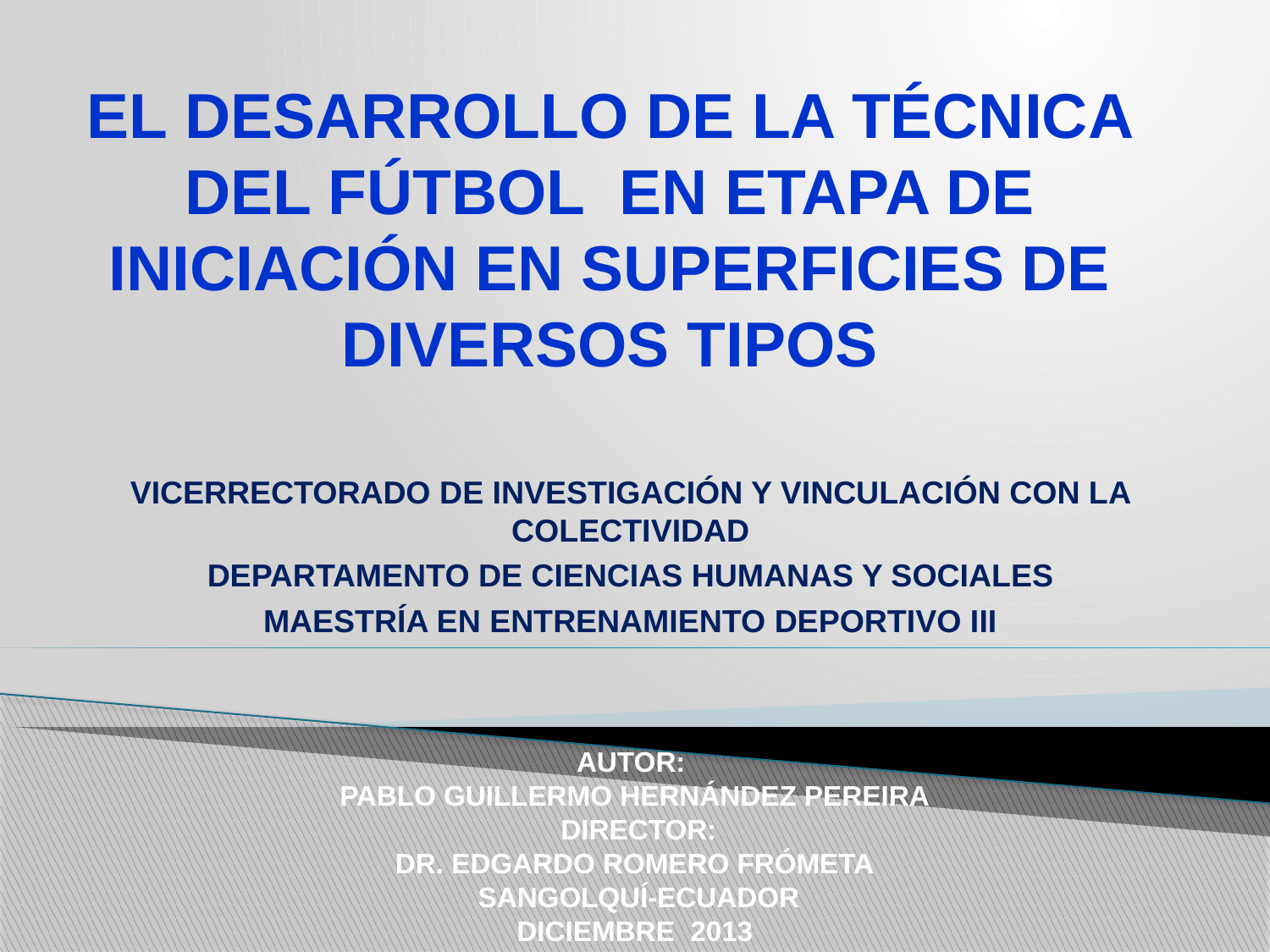

# EL DESARROLLO DE LA TÉCNICA DEL FÚTBOL  EN ETAPA DE INICIACIÓN EN SUPERFICIES DE DIVERSOS TIPOS
VICERRECTORADO DE INVESTIGACIÓN Y VINCULACIÓN CON LA COLECTIVIDAD
DEPARTAMENTO DE CIENCIAS HUMANAS Y SOCIALES
MAESTRÍA EN ENTRENAMIENTO DEPORTIVO III

AUTOR:
PABLO GUILLERMO HERNÁNDEZ PEREIRA
 DIRECTOR:
DR. EDGARDO ROMERO FRÓMETA
 SANGOLQUÍ-ECUADOR
DICIEMBRE  2013